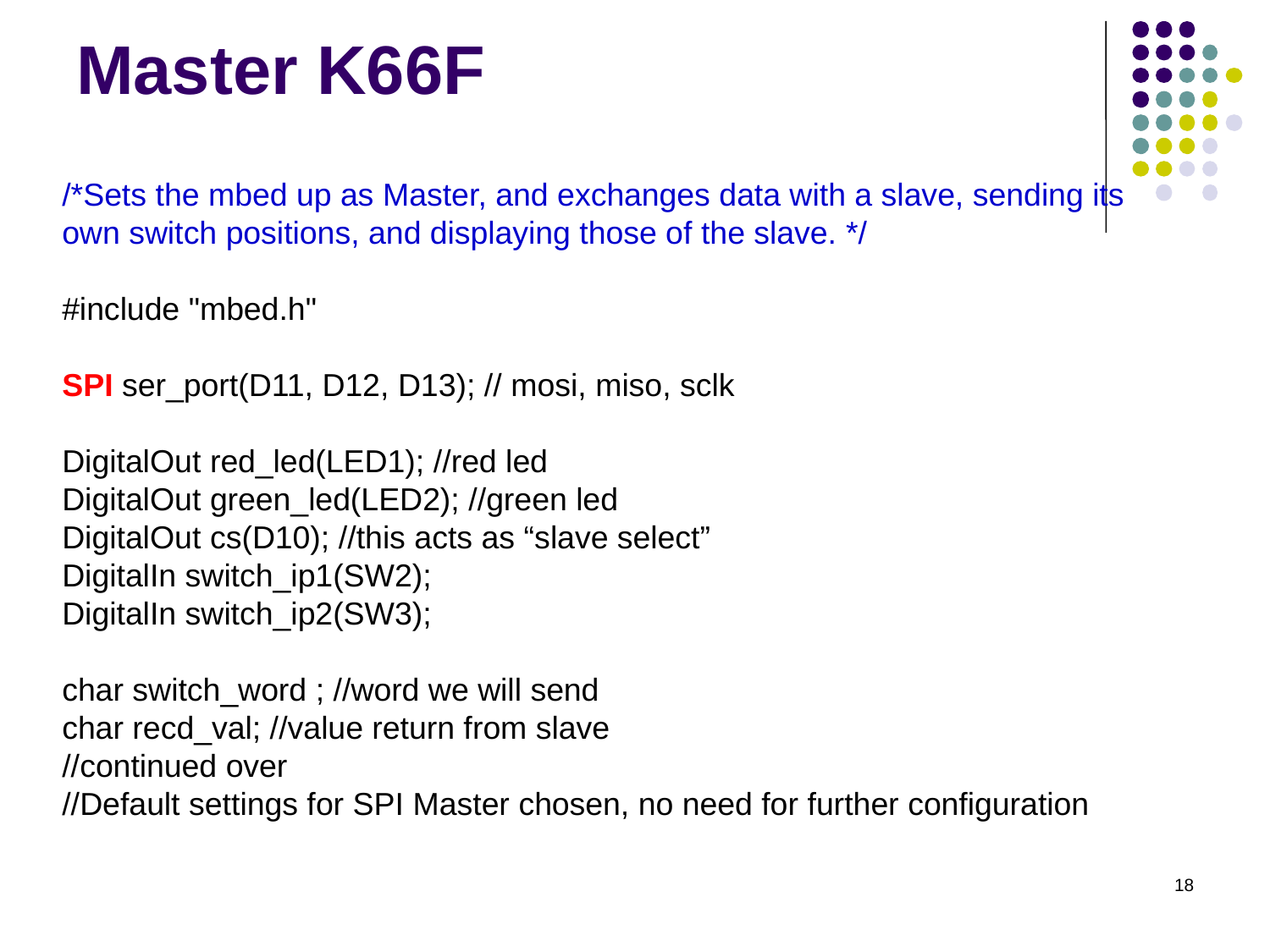

# Master K66F
/*Sets the mbed up as Master, and exchanges data with a slave, sending its own switch positions, and displaying those of the slave. */

#include "mbed.h"

SPI ser_port(D11, D12, D13); // mosi, miso, sclk

DigitalOut red_led(LED1); //red led
DigitalOut green_led(LED2); //green led
DigitalOut cs(D10); //this acts as “slave select”
DigitalIn switch_ip1(SW2);
DigitalIn switch_ip2(SW3);

char switch_word ; //word we will send
char recd_val; //value return from slave
//continued over
//Default settings for SPI Master chosen, no need for further configuration
18